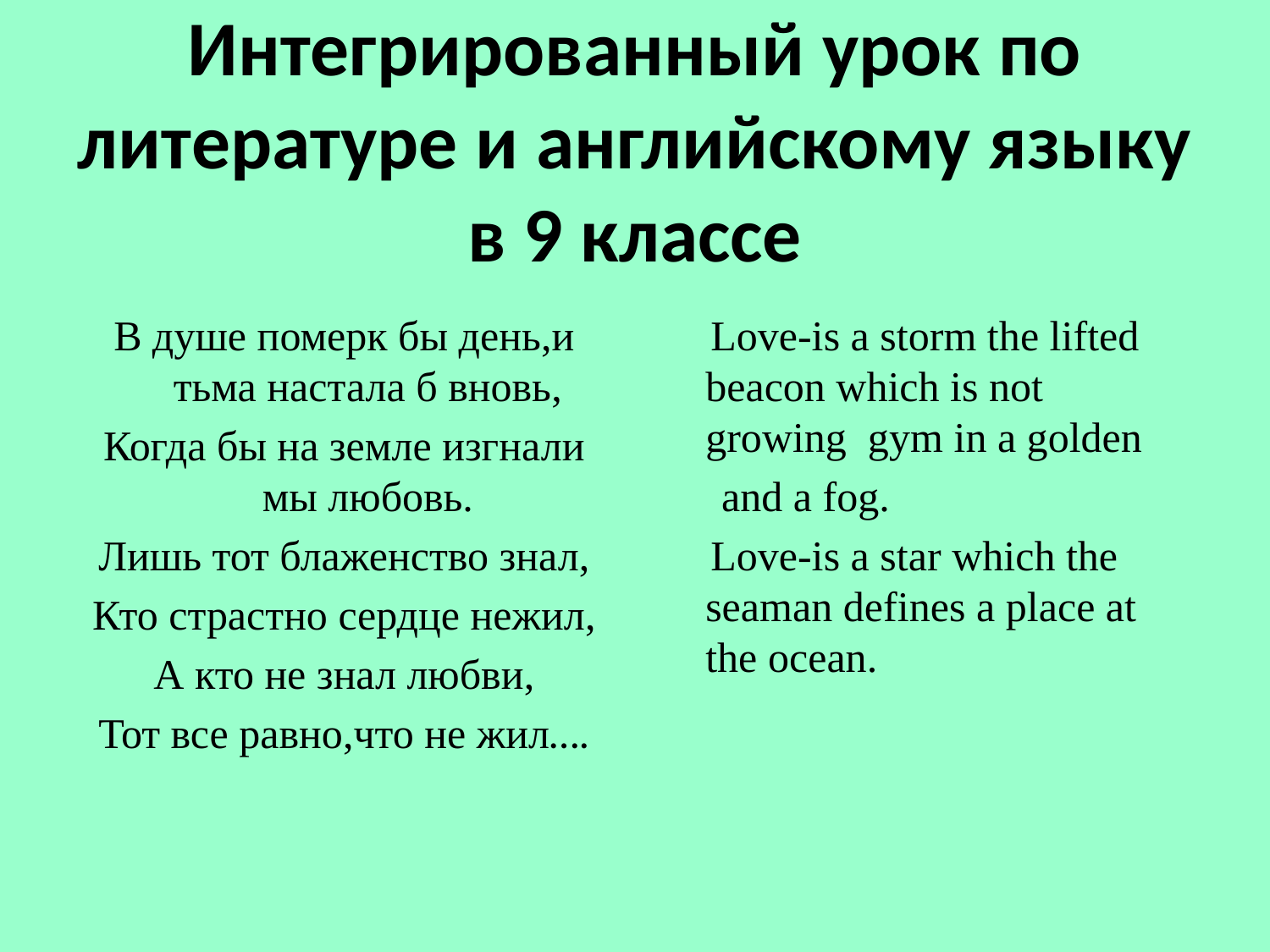

# Интегрированный урок по литературе и английскому языку в 9 классе
В душе померк бы день,и тьма настала б вновь,
Когда бы на земле изгнали мы любовь.
Лишь тот блаженство знал,
Кто страстно сердце нежил,
А кто не знал любви,
Тот все равно,что не жил….
     Love-is a storm the lifted beacon which is not growing  gym in a golden
      and a fog.
     Love-is a star which the   seaman defines a place at  the ocean.